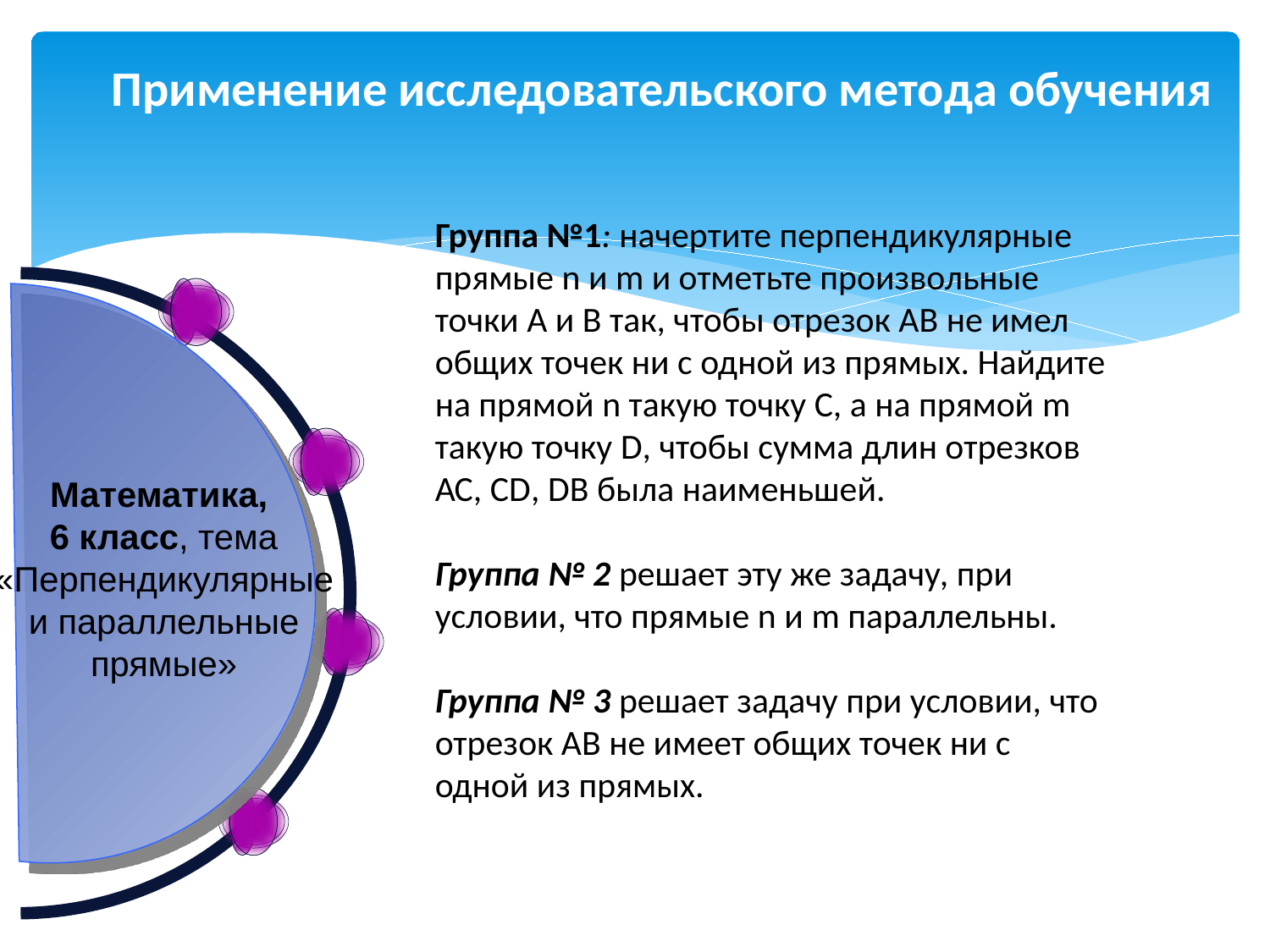

Применение исследовательского метода обучения
Группа №1: начертите перпендикулярные прямые n и m и отметьте произвольные точки А и В так, чтобы отрезок АВ не имел общих точек ни с одной из прямых. Найдите на прямой n такую точку С, а на прямой m такую точку D, чтобы сумма длин отрезков АС, СD, DВ была наименьшей.

Группа № 2 решает эту же задачу, при условии, что прямые n и m параллельны.

Группа № 3 решает задачу при условии, что отрезок АВ не имеет общих точек ни с одной из прямых.

Математика,
6 класс, тема «Перпендикулярные и параллельные прямые»